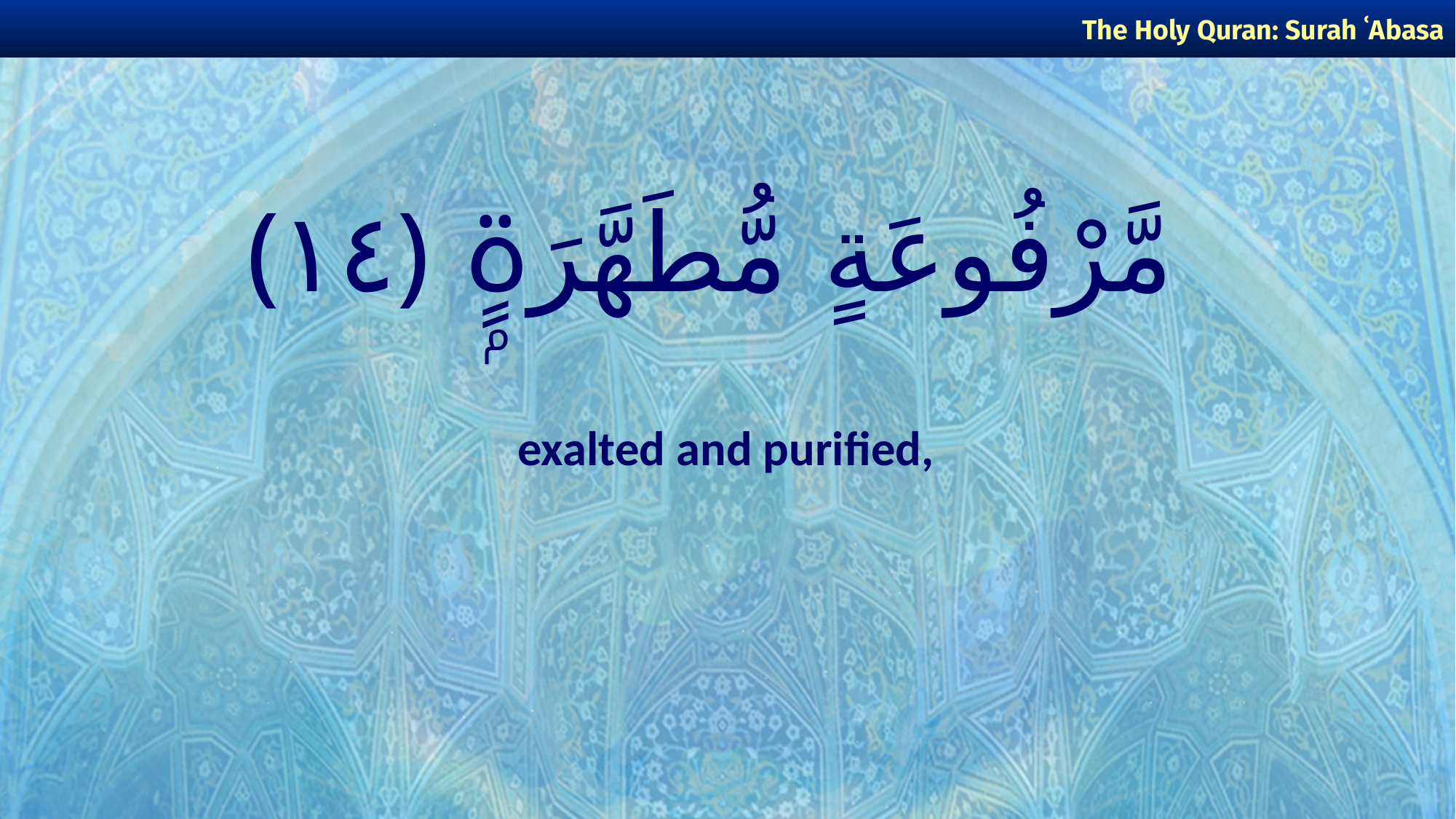

The Holy Quran: Surah ʿAbasa
# مَّرْفُوعَةٍ مُّطَهَّرَةٍۭ ﴿١٤﴾
exalted and purified,